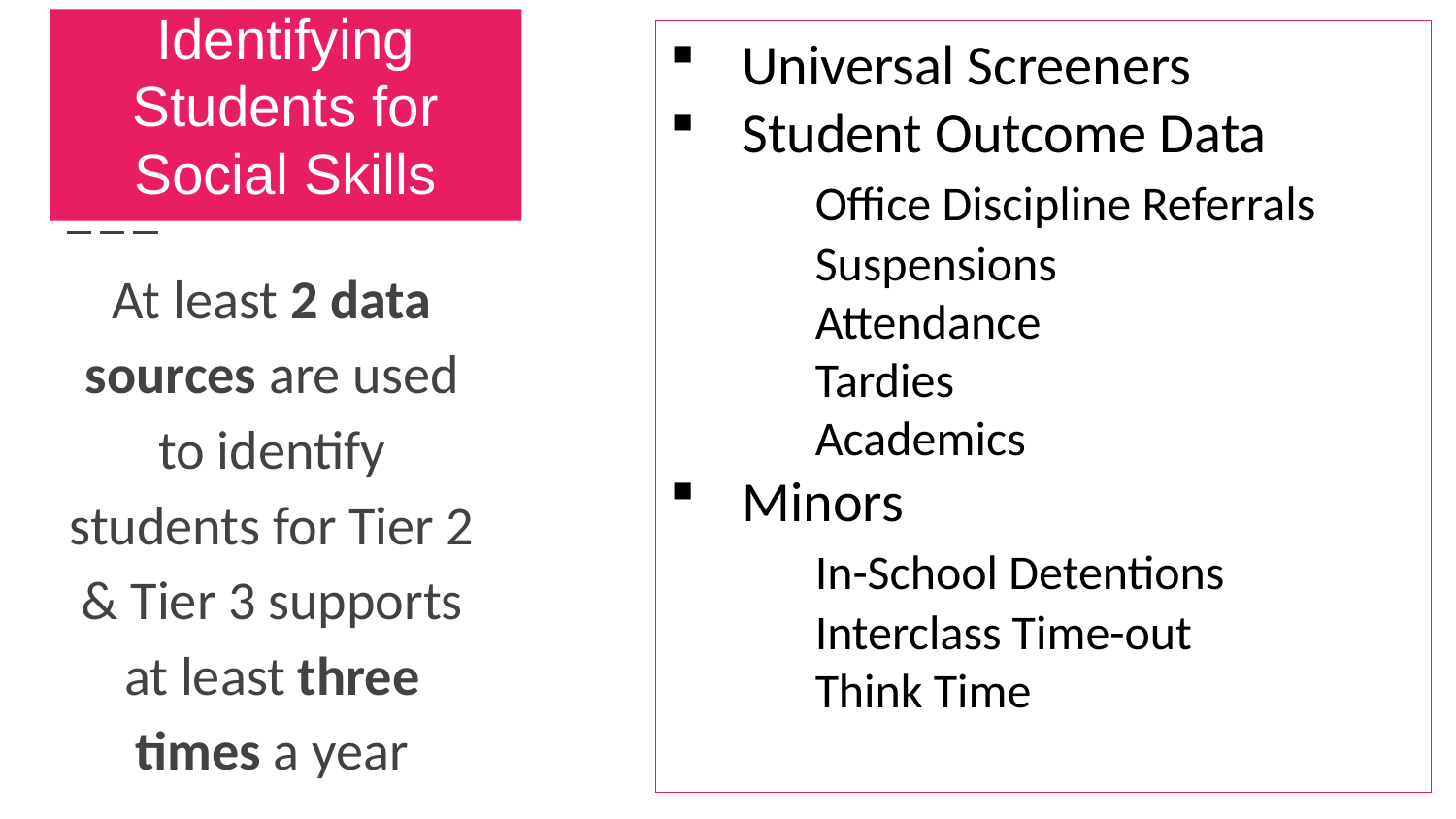

# Identifying Students for Social Skills
Universal Screeners
Student Outcome Data
       	Office Discipline Referrals
	Suspensions
	Attendance
	Tardies
	Academics
Minors
	In-School Detentions
	Interclass Time-out
	Think Time

At least 2 data sources are used to identify students for Tier 2 & Tier 3 supports at least three times a year